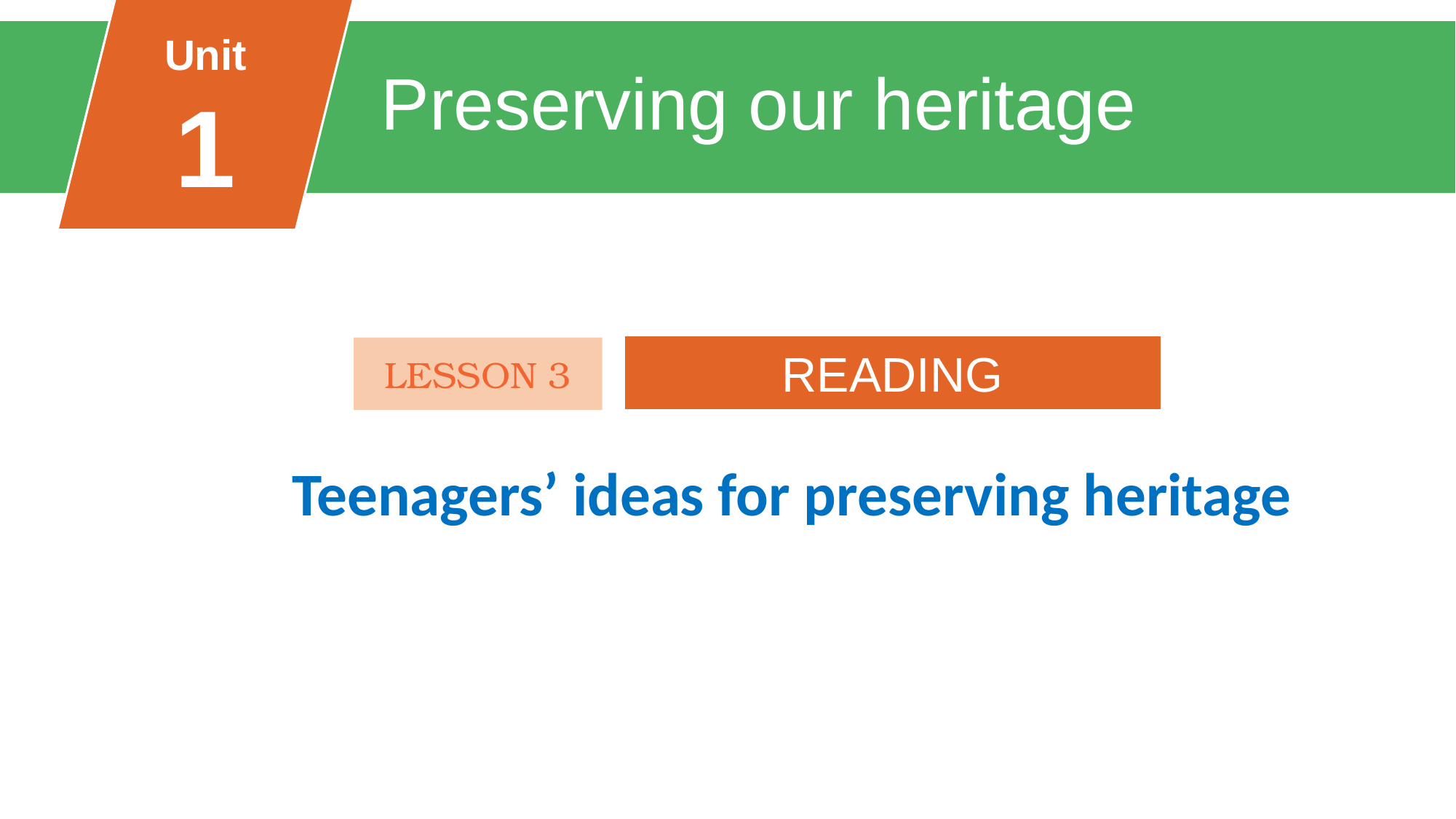

Unit
1
Preserving our heritage
FAMILY LIFE
Unit
READING
LESSON 3
Teenagers’ ideas for preserving heritage